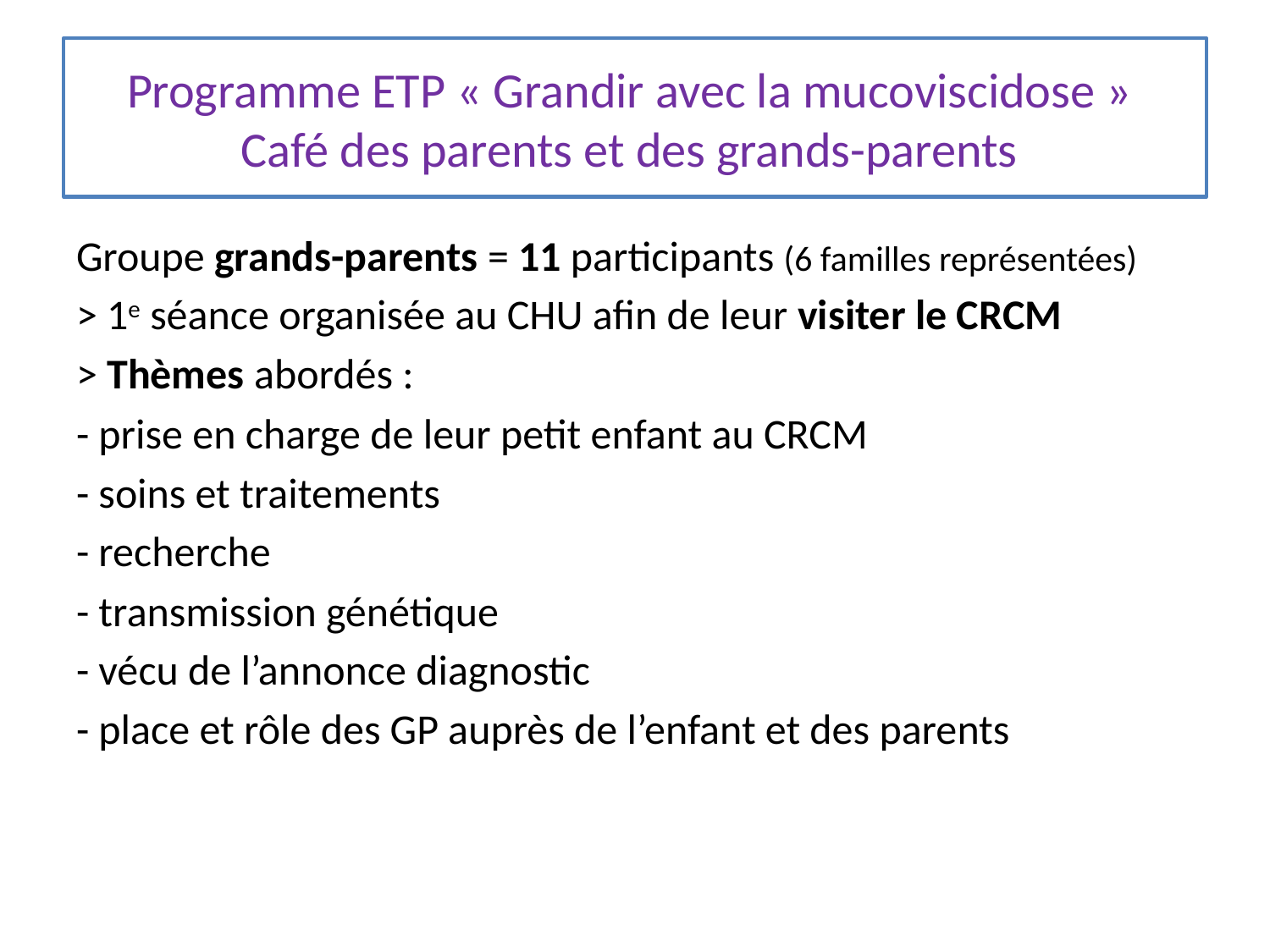

# Programme ETP « Grandir avec la mucoviscidose »  Café des parents et des grands-parents
Groupe grands-parents = 11 participants (6 familles représentées)
> 1e séance organisée au CHU afin de leur visiter le CRCM
> Thèmes abordés :
- prise en charge de leur petit enfant au CRCM
- soins et traitements
- recherche
- transmission génétique
- vécu de l’annonce diagnostic
- place et rôle des GP auprès de l’enfant et des parents